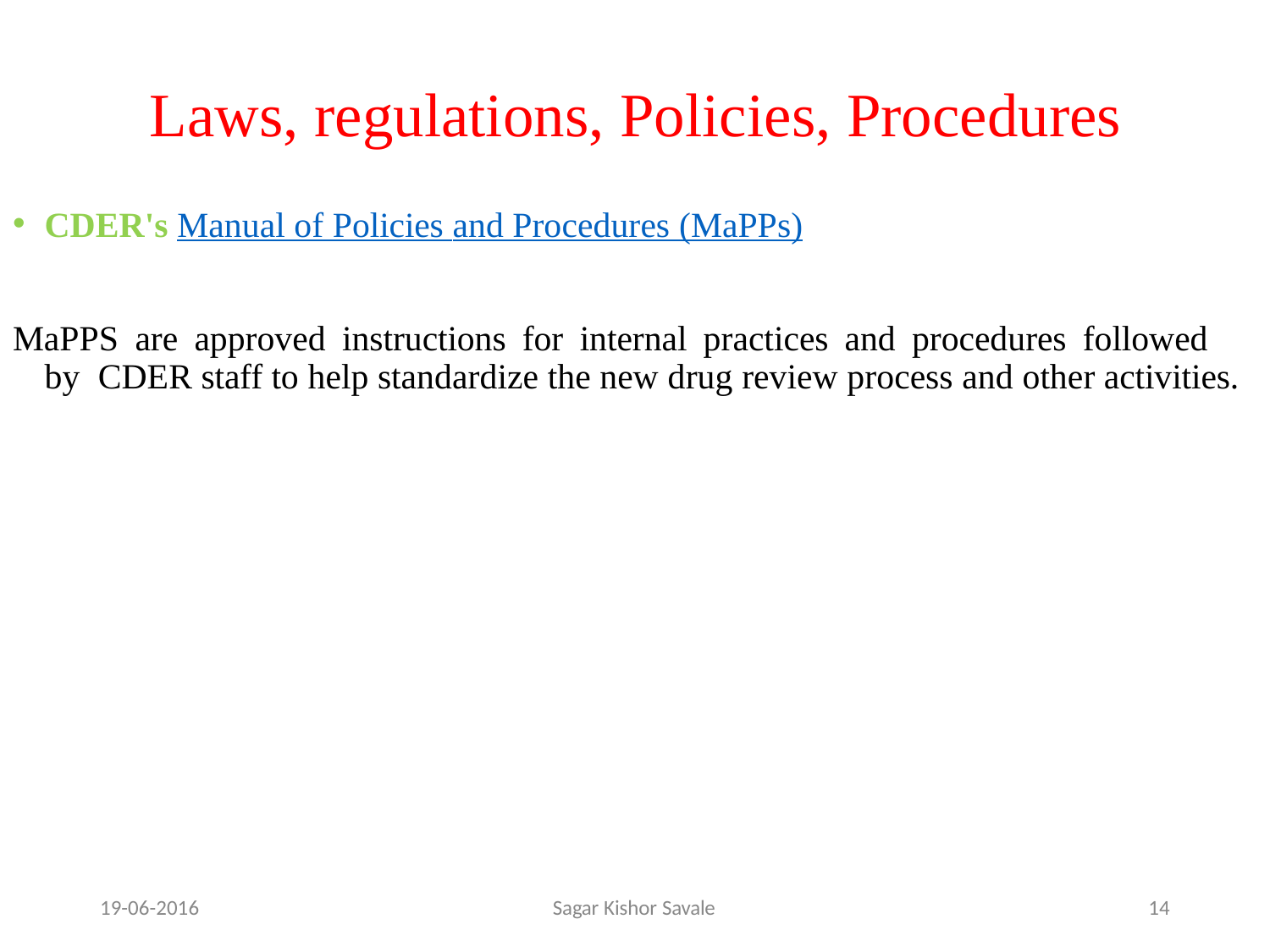

# Laws, regulations, Policies, Procedures
CDER's Manual of Policies and Procedures (MaPPs)

MaPPS are approved instructions for internal practices and procedures followed by  CDER staff to help standardize the new drug review process and other activities.
19-06-2016
Sagar Kishor Savale
14